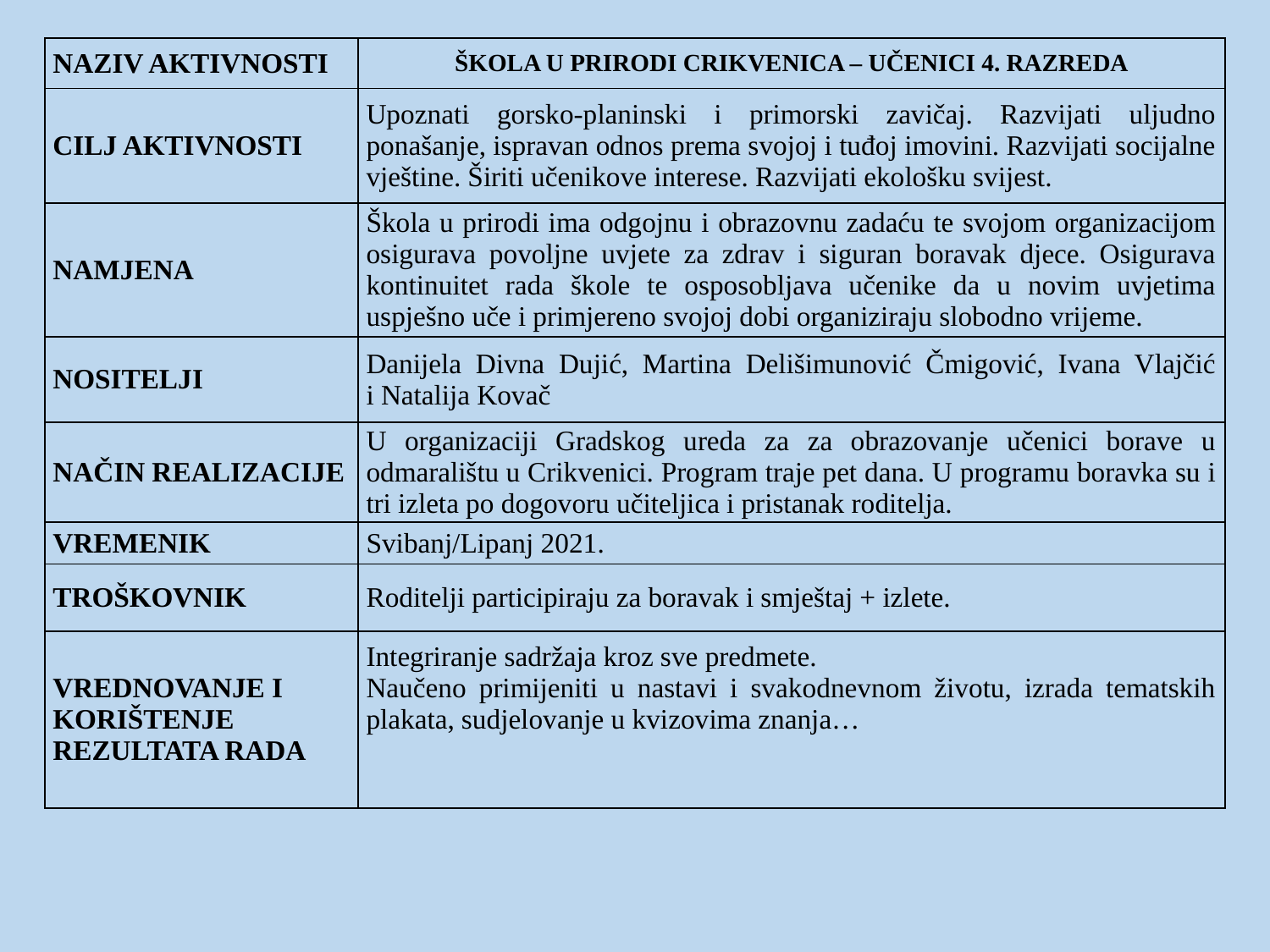

| NAZIV AKTIVNOSTI | ŠKOLA U PRIRODI CRIKVENICA – UČENICI 4. RAZREDA |
| --- | --- |
| CILJ AKTIVNOSTI | Upoznati gorsko-planinski i primorski zavičaj. Razvijati uljudno ponašanje, ispravan odnos prema svojoj i tuđoj imovini. Razvijati socijalne vještine. Širiti učenikove interese. Razvijati ekološku svijest. |
| NAMJENA | Škola u prirodi ima odgojnu i obrazovnu zadaću te svojom organizacijom osigurava povoljne uvjete za zdrav i siguran boravak djece. Osigurava kontinuitet rada škole te osposobljava učenike da u novim uvjetima uspješno uče i primjereno svojoj dobi organiziraju slobodno vrijeme. |
| NOSITELJI | Danijela Divna Dujić, Martina Delišimunović Čmigović, Ivana Vlajčić i Natalija Kovač |
| NAČIN REALIZACIJE | U organizaciji Gradskog ureda za za obrazovanje učenici borave u odmaralištu u Crikvenici. Program traje pet dana. U programu boravka su i tri izleta po dogovoru učiteljica i pristanak roditelja. |
| VREMENIK | Svibanj/Lipanj 2021. |
| TROŠKOVNIK | Roditelji participiraju za boravak i smještaj + izlete. |
| VREDNOVANJE I KORIŠTENJE REZULTATA RADA | Integriranje sadržaja kroz sve predmete.  Naučeno primijeniti u nastavi i svakodnevnom životu, izrada tematskih plakata, sudjelovanje u kvizovima znanja… |